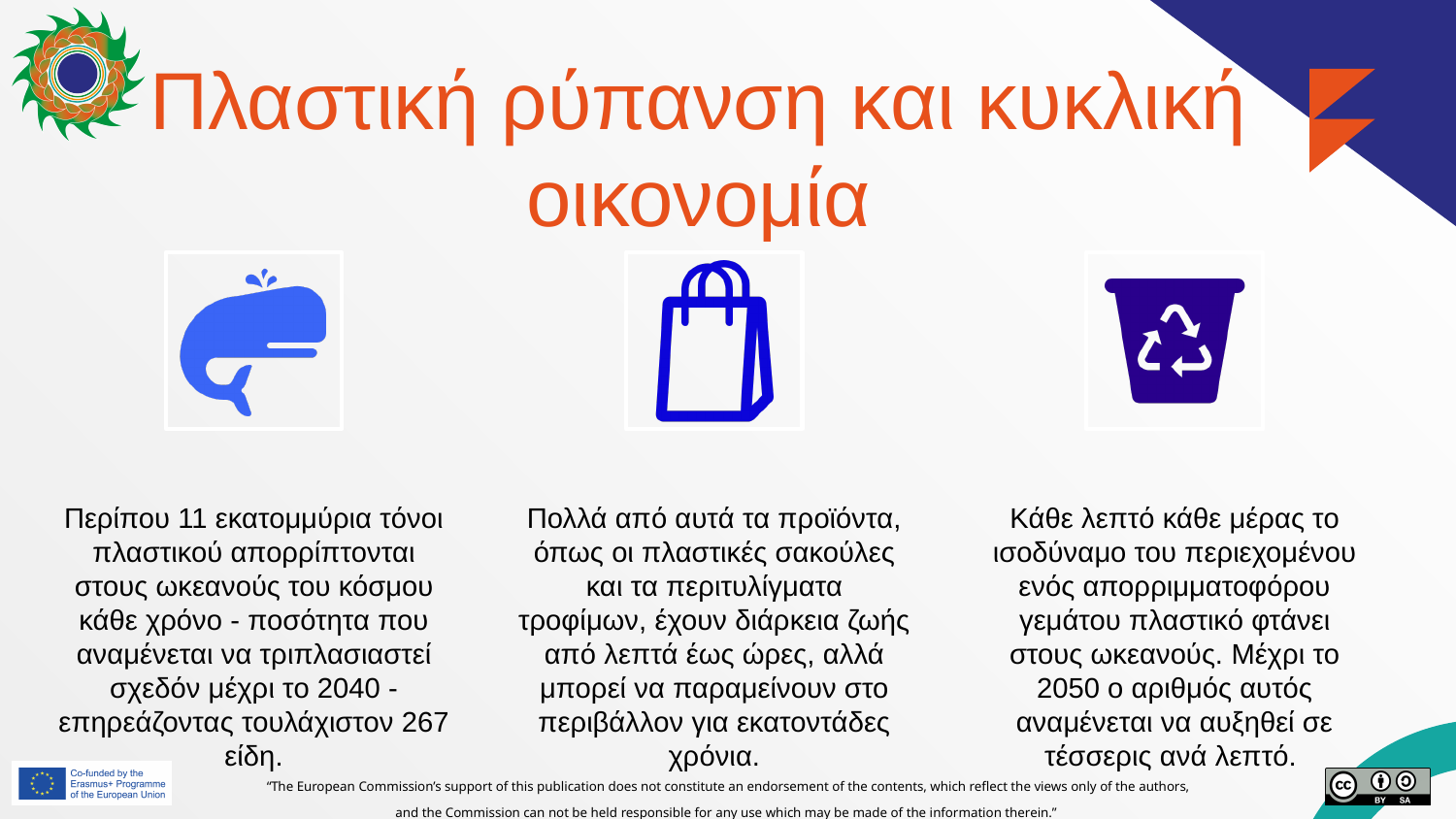

# Πλαστική ρύπανση και κυκλική οικονομία

Περίπου 11 εκατομμύρια τόνοι πλαστικού απορρίπτονται στους ωκεανούς του κόσμου κάθε χρόνο - ποσότητα που αναμένεται να τριπλασιαστεί σχεδόν μέχρι το 2040 - επηρεάζοντας τουλάχιστον 267 είδη.

Πολλά από αυτά τα προϊόντα, όπως οι πλαστικές σακούλες και τα περιτυλίγματα τροφίμων, έχουν διάρκεια ζωής από λεπτά έως ώρες, αλλά μπορεί να παραμείνουν στο περιβάλλον για εκατοντάδες χρόνια.

Κάθε λεπτό κάθε μέρας το ισοδύναμο του περιεχομένου ενός απορριμματοφόρου γεμάτου πλαστικό φτάνει στους ωκεανούς. Μέχρι το 2050 ο αριθμός αυτός αναμένεται να αυξηθεί σε τέσσερις ανά λεπτό.